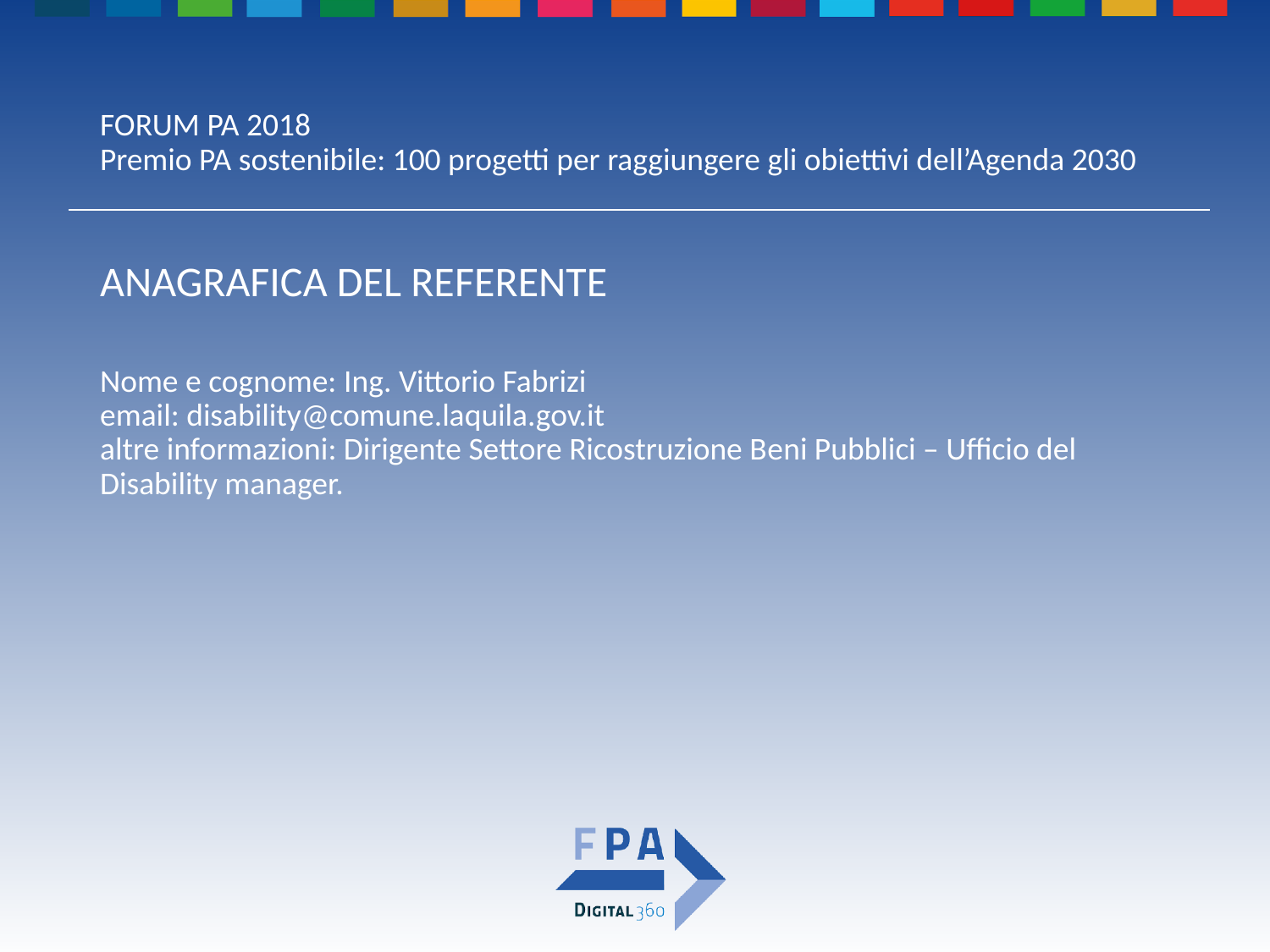

# FORUM PA 2018
Premio PA sostenibile: 100 progetti per raggiungere gli obiettivi dell’Agenda 2030
ANAGRAFICA DEL REFERENTE

Nome e cognome: Ing. Vittorio Fabrizi
email: disability@comune.laquila.gov.it
altre informazioni: Dirigente Settore Ricostruzione Beni Pubblici – Ufficio del Disability manager.